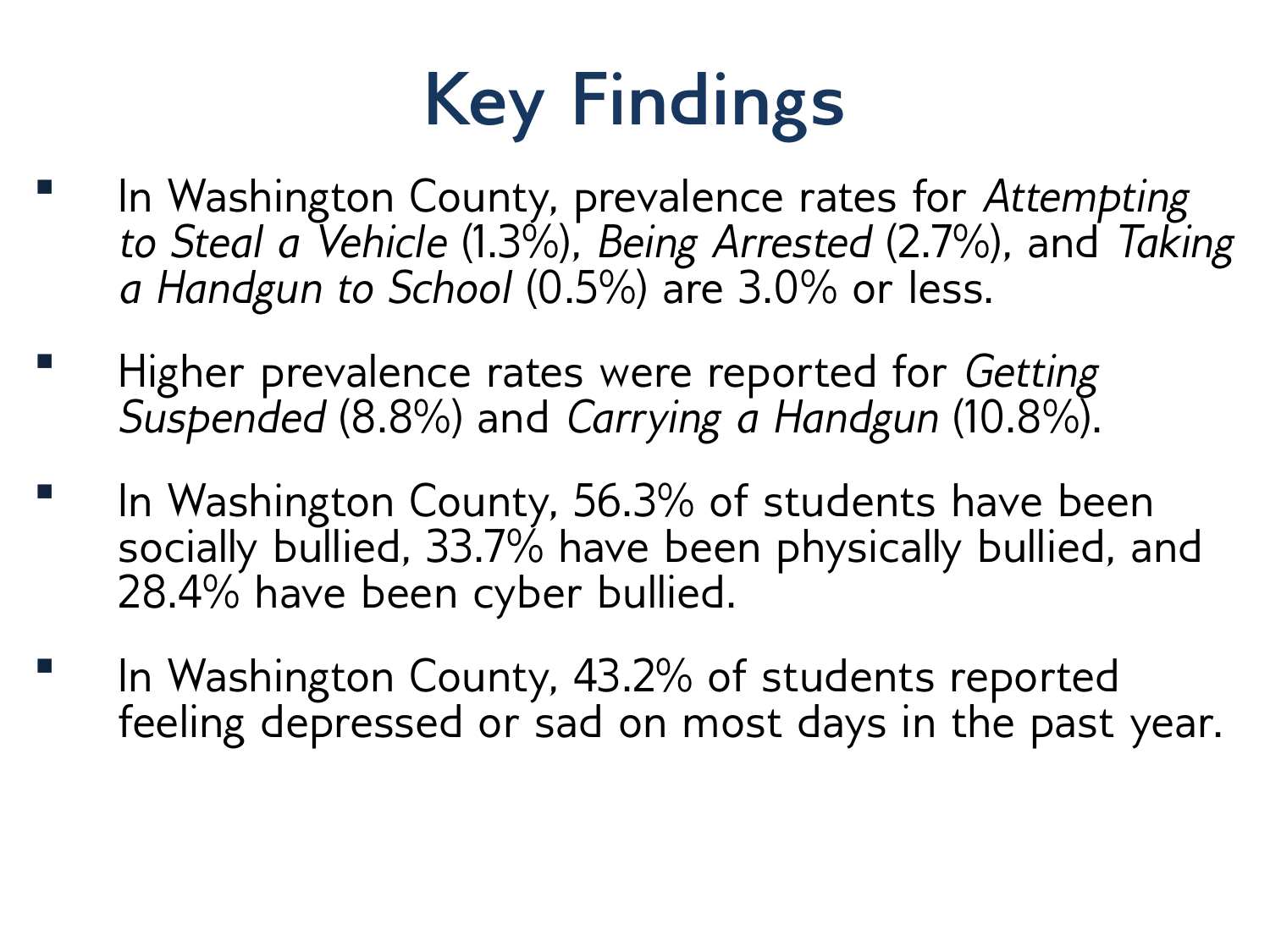

Key Findings
In Washington County, prevalence rates for Attempting to Steal a Vehicle (1.3%), Being Arrested (2.7%), and Taking a Handgun to School (0.5%) are 3.0% or less.
Higher prevalence rates were reported for Getting Suspended (8.8%) and Carrying a Handgun (10.8%).
In Washington County, 56.3% of students have been socially bullied, 33.7% have been physically bullied, and 28.4% have been cyber bullied.
In Washington County, 43.2% of students reported feeling depressed or sad on most days in the past year.